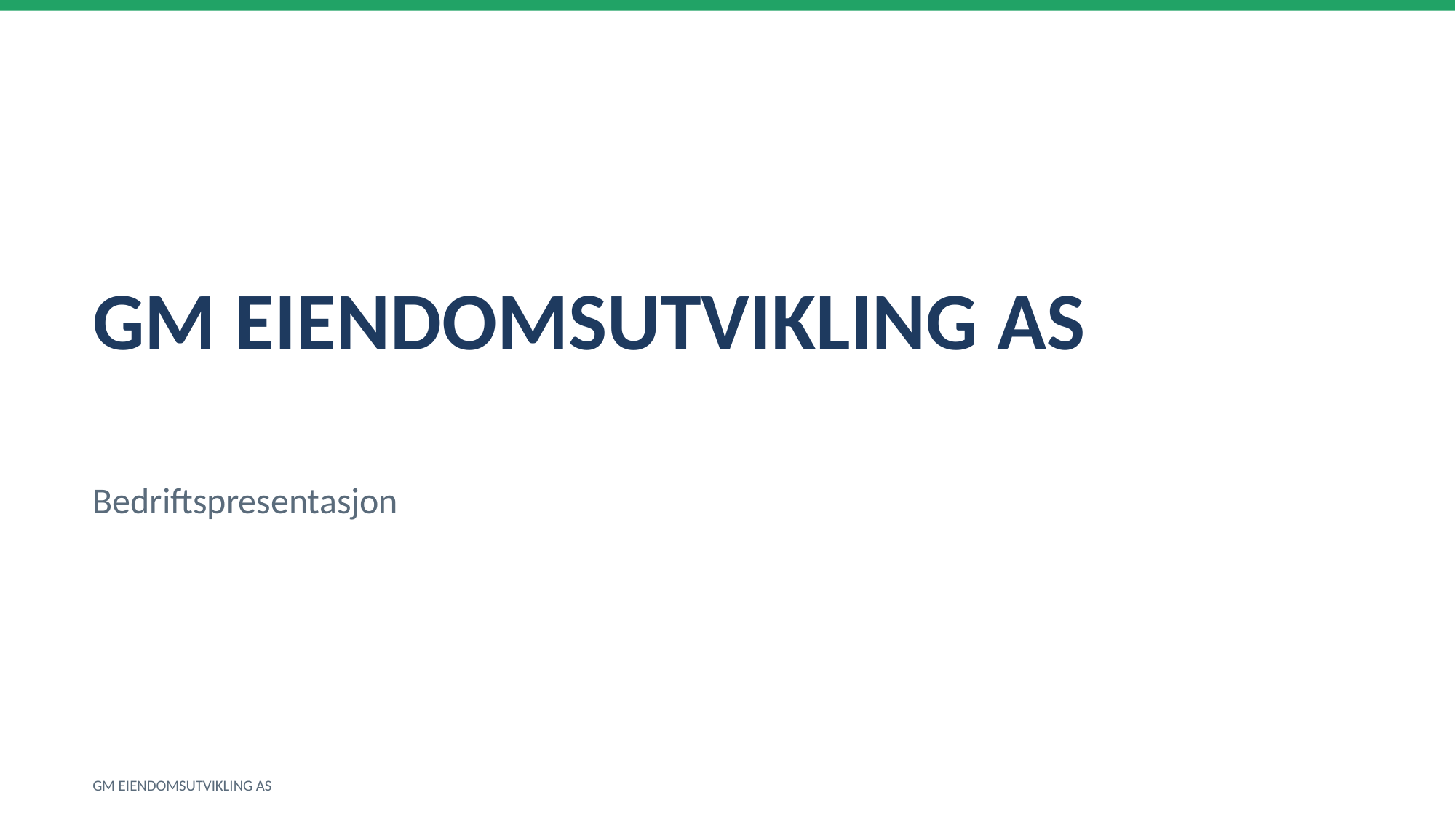

GM EIENDOMSUTVIKLING AS
Bedriftspresentasjon
GM EIENDOMSUTVIKLING AS